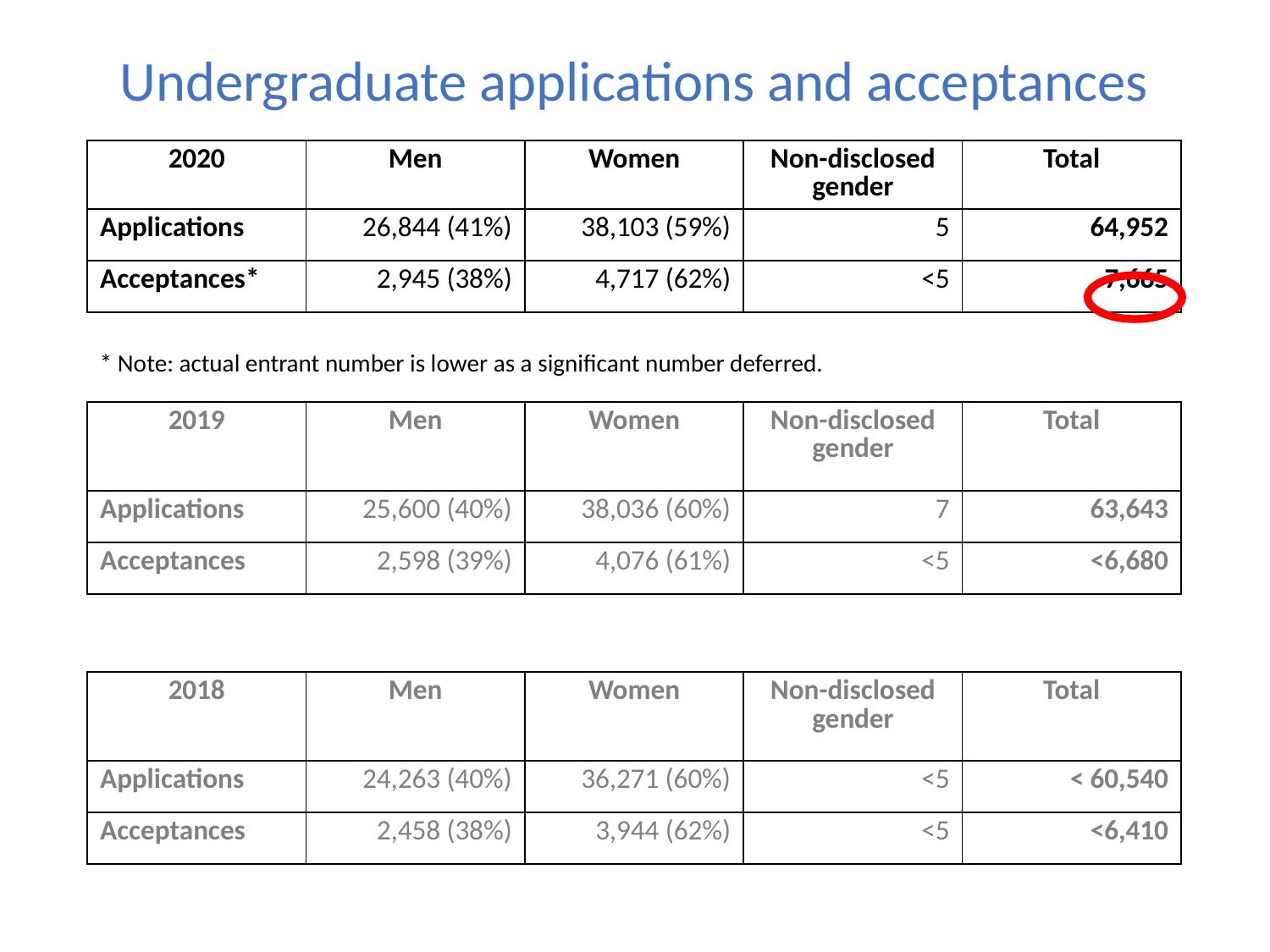

# Undergraduate applications and acceptances
| 2020 | Men | Women | Non-disclosed gender | Total |
| --- | --- | --- | --- | --- |
| Applications | 26,844 (41%) | 38,103 (59%) | 5 | 64,952 |
| Acceptances\* | 2,945 (38%) | 4,717 (62%) | <5 | 7,665 |

* Note: actual entrant number is lower as a significant number deferred.
| 2019 | Men | Women | Non-disclosed gender | Total |
| --- | --- | --- | --- | --- |
| Applications | 25,600 (40%) | 38,036 (60%) | 7 | 63,643 |
| Acceptances | 2,598 (39%) | 4,076 (61%) | <5 | <6,680 |
| 2018 | Men | Women | Non-disclosed gender | Total |
| --- | --- | --- | --- | --- |
| Applications | 24,263 (40%) | 36,271 (60%) | <5 | < 60,540 |
| Acceptances | 2,458 (38%) | 3,944 (62%) | <5 | <6,410 |